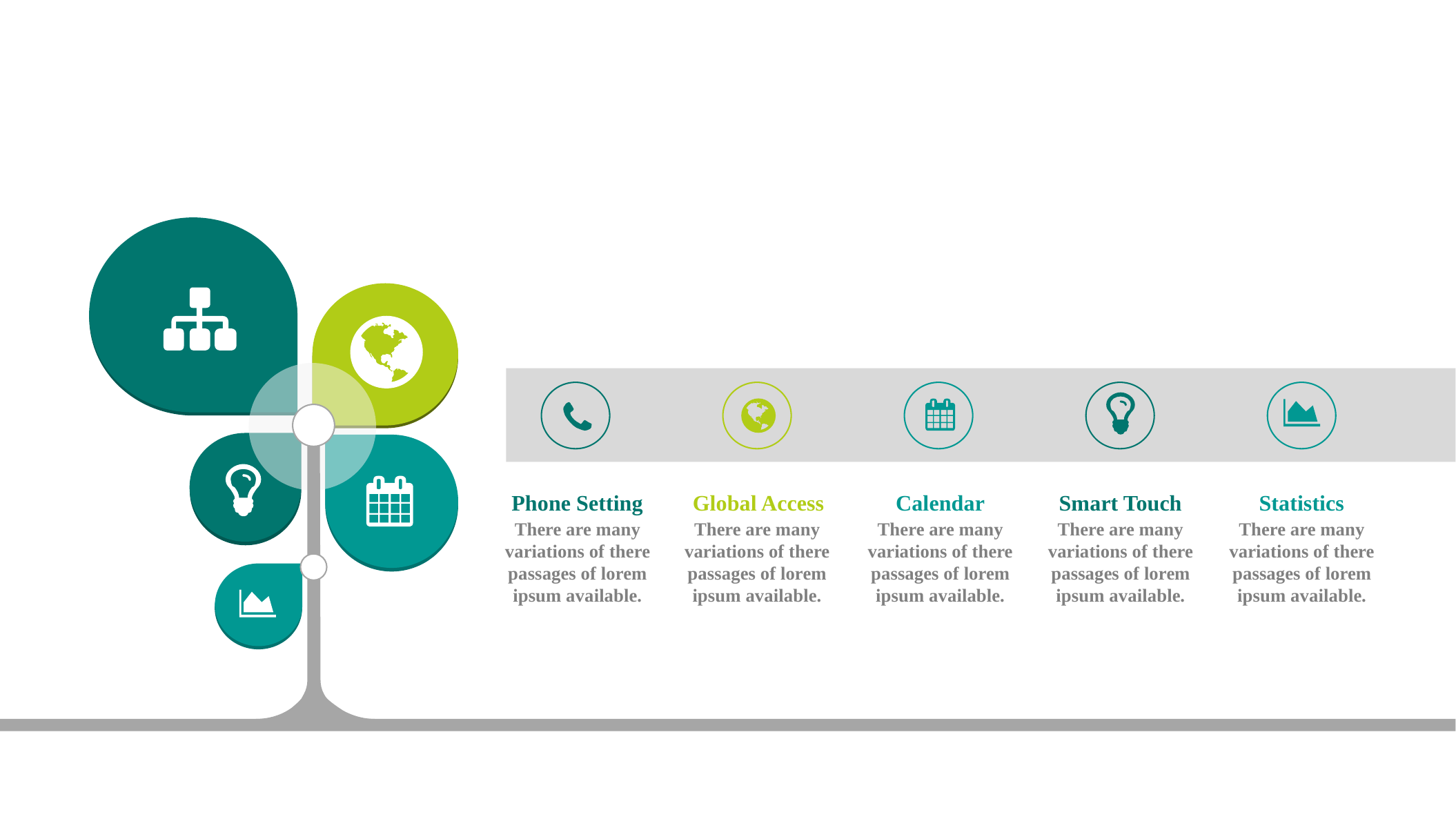

Phone Setting
Global Access
Calendar
Smart Touch
Statistics
There are many variations of there passages of lorem ipsum available.
There are many variations of there passages of lorem ipsum available.
There are many variations of there passages of lorem ipsum available.
There are many variations of there passages of lorem ipsum available.
There are many variations of there passages of lorem ipsum available.